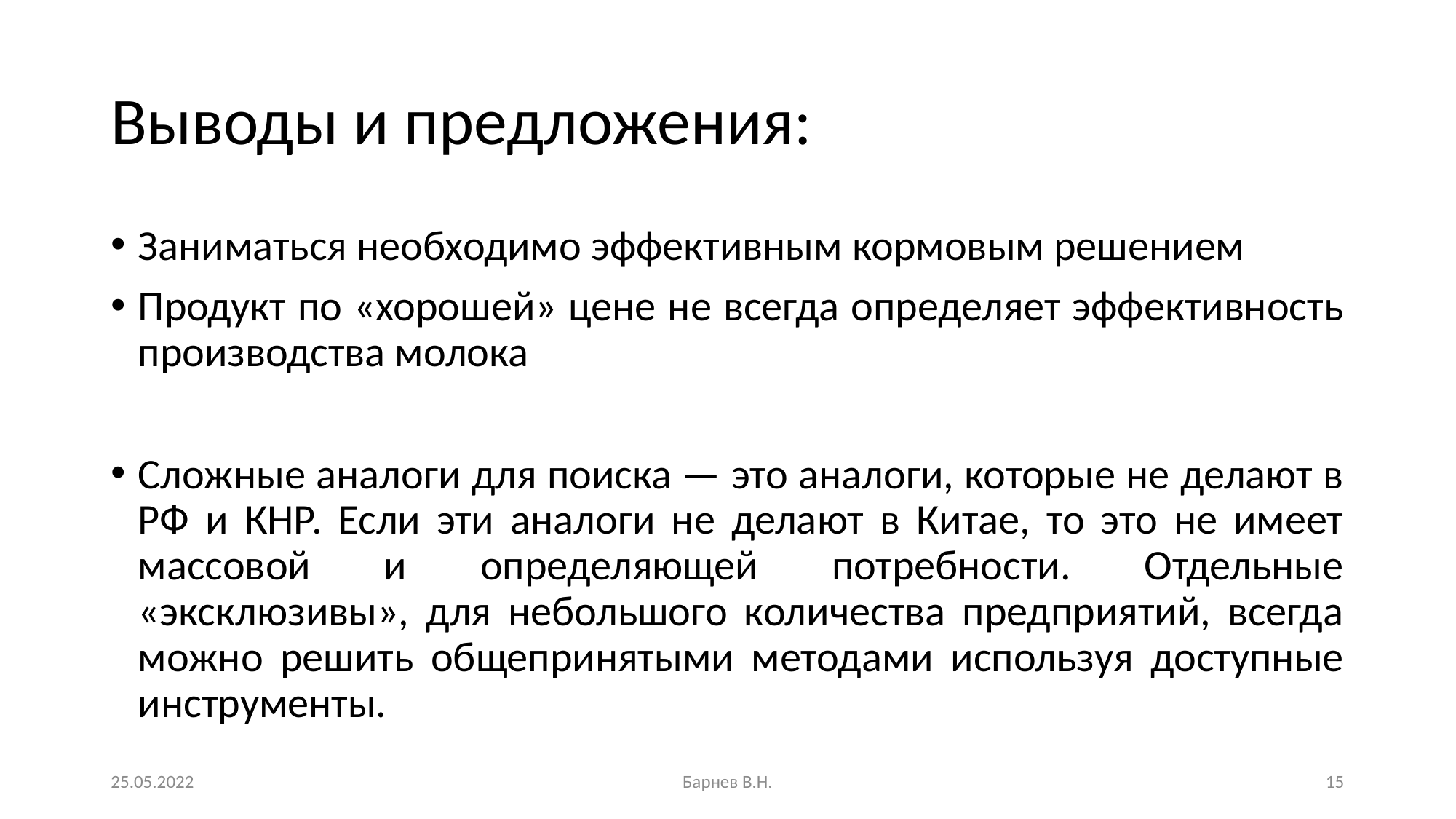

# Выводы и предложения:
Заниматься необходимо эффективным кормовым решением
Продукт по «хорошей» цене не всегда определяет эффективность производства молока

Сложные аналоги для поиска — это аналоги, которые не делают в РФ и КНР. Если эти аналоги не делают в Китае, то это не имеет массовой и определяющей потребности. Отдельные «эксклюзивы», для небольшого количества предприятий, всегда можно решить общепринятыми методами используя доступные инструменты.

25.05.2022
Барнев В.Н.
15